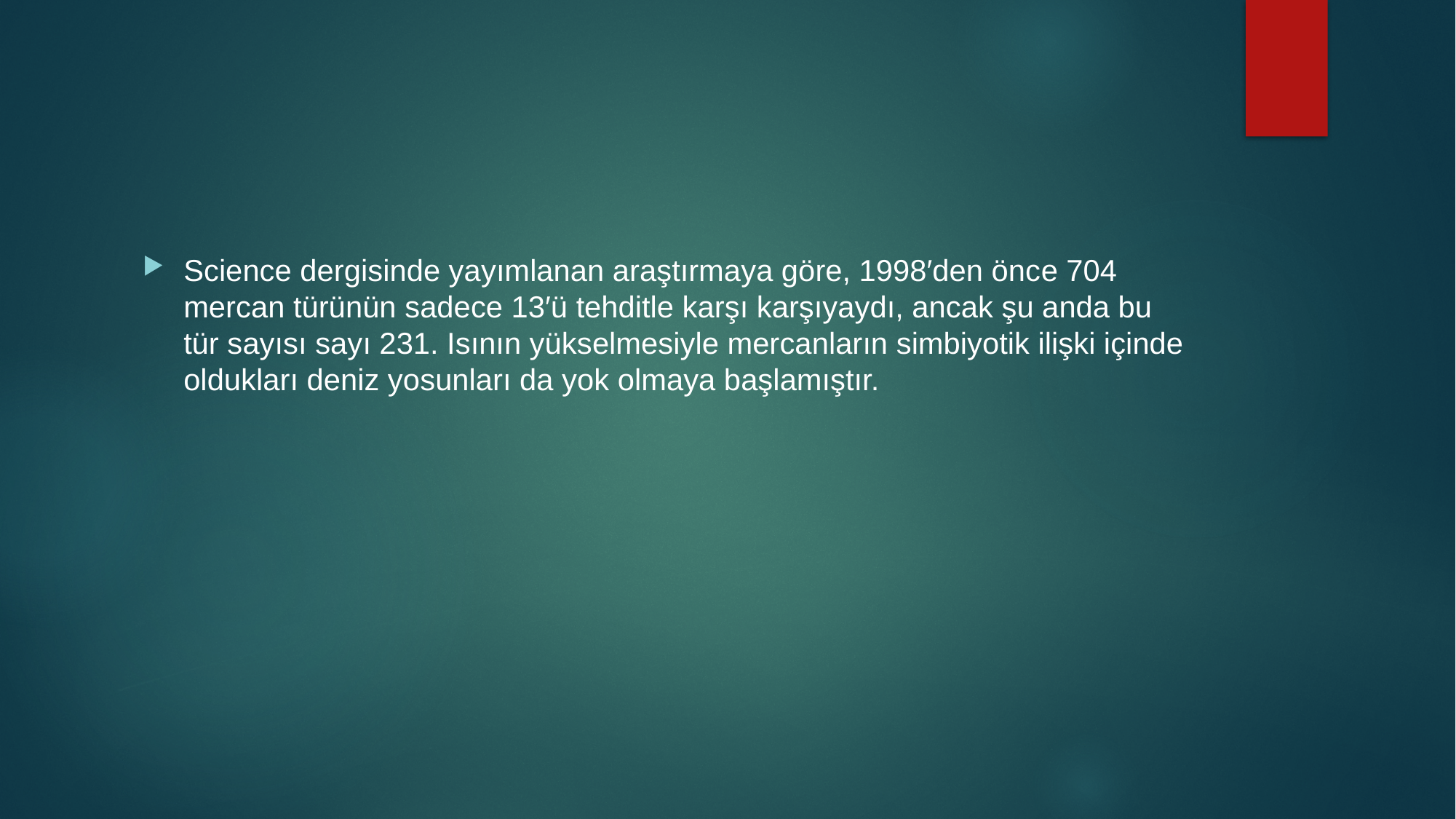

#
Science dergisinde yayımlanan araştırmaya göre, 1998′den önce 704 mercan türünün sadece 13′ü tehditle karşı karşıyaydı, ancak şu anda bu tür sayısı sayı 231. Isının yükselmesiyle mercanların simbiyotik ilişki içinde oldukları deniz yosunları da yok olmaya başlamıştır.